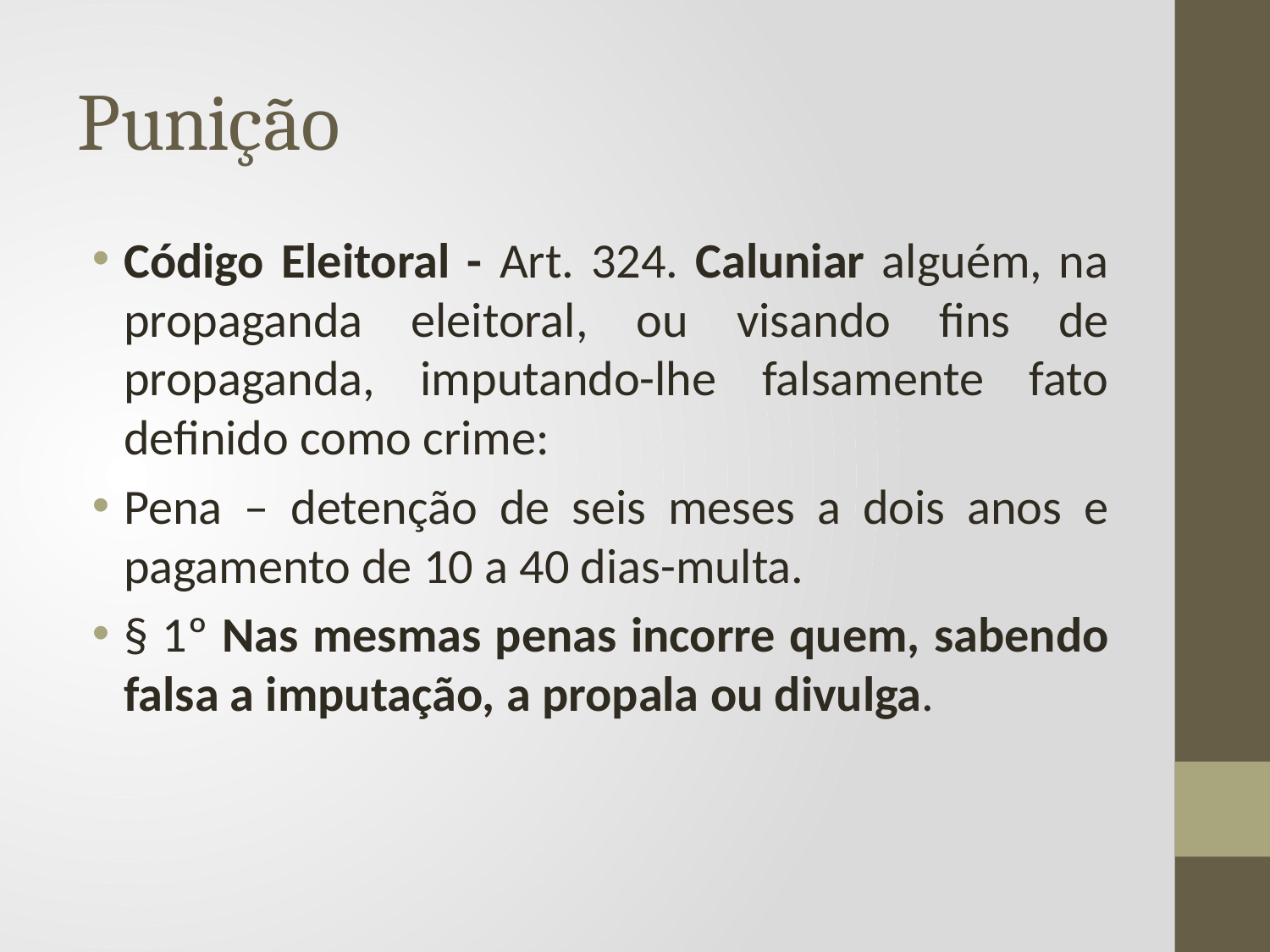

# Punição
Código Eleitoral - Art. 324. Caluniar alguém, na propaganda eleitoral, ou visando fins de propaganda, imputando-lhe falsamente fato definido como crime:
Pena – detenção de seis meses a dois anos e pagamento de 10 a 40 dias-multa.
§ 1º Nas mesmas penas incorre quem, sabendo falsa a imputação, a propala ou divulga.